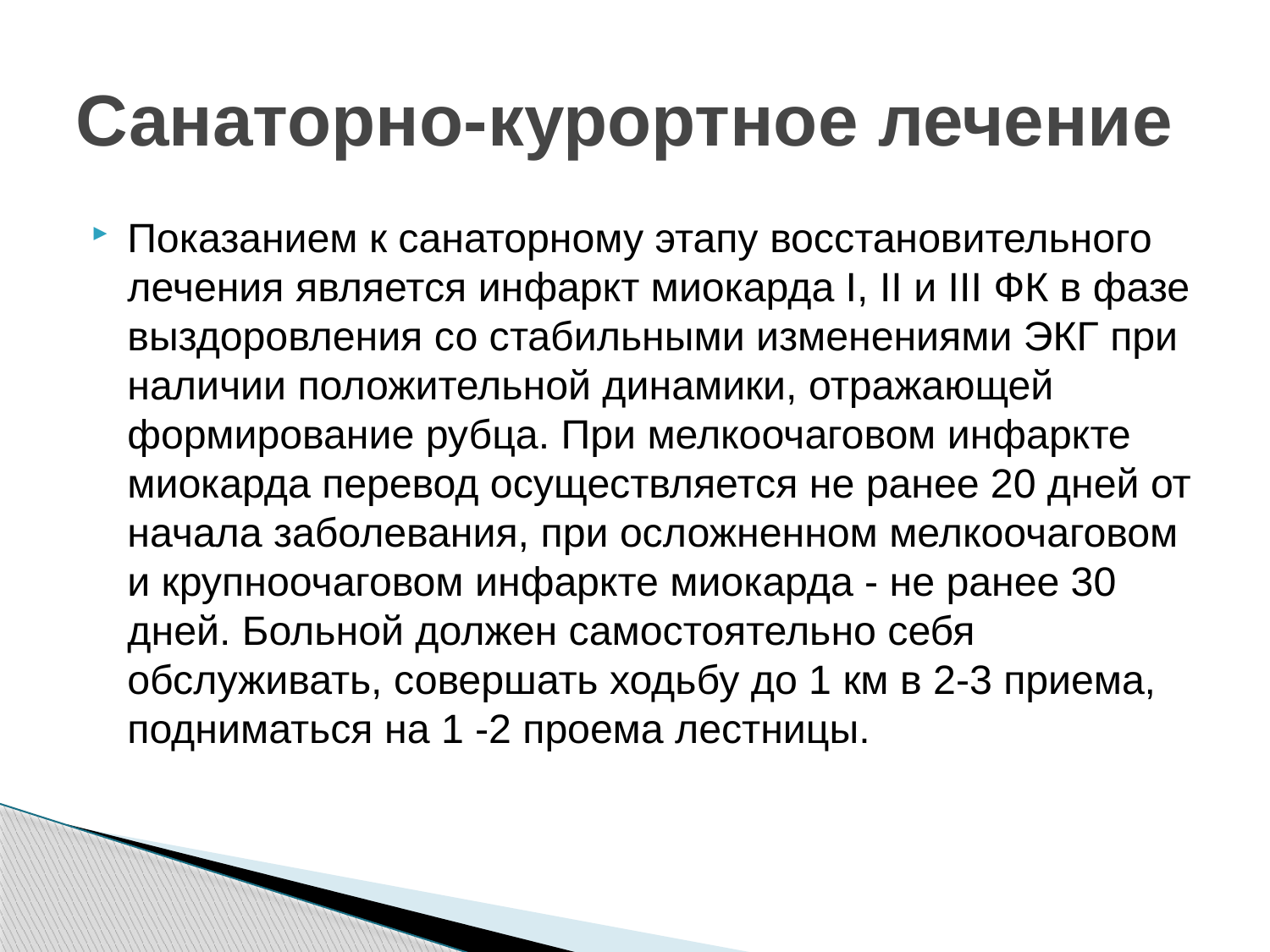

# Санаторно-курортное лечение
Показанием к санаторному этапу восстановительного лечения является инфаркт миокарда I, II и III ФК в фазе выздоровления со стабильными изменениями ЭКГ при наличии положительной динамики, отражающей формирование рубца. При мелкоочаговом инфаркте миокарда перевод осуществляется не ранее 20 дней от начала заболевания, при осложненном мелкоочаговом и крупноочаговом инфаркте миокарда - не ранее 30 дней. Больной должен самостоятельно себя обслуживать, совершать ходьбу до 1 км в 2-3 приема, подниматься на 1 -2 проема лестницы.